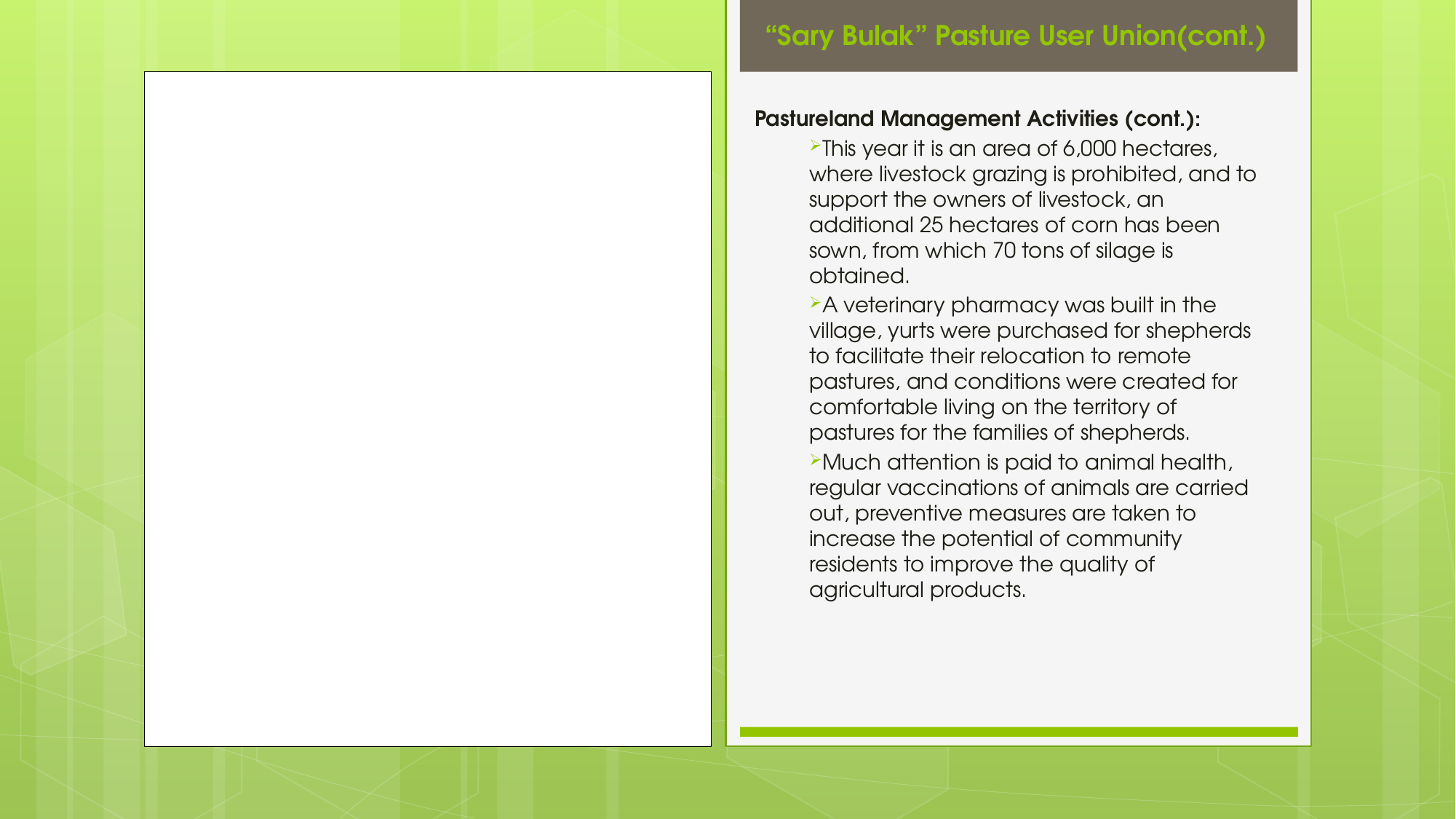

“Sary Bulak” Pasture User Union(cont.)
Pastureland Management Activities (cont.):
This year it is an area of 6,000 hectares, where livestock grazing is prohibited, and to support the owners of livestock, an additional 25 hectares of corn has been sown, from which 70 tons of silage is obtained.
A veterinary pharmacy was built in the village, yurts were purchased for shepherds to facilitate their relocation to remote pastures, and conditions were created for comfortable living on the territory of pastures for the families of shepherds.
Much attention is paid to animal health, regular vaccinations of animals are carried out, preventive measures are taken to increase the potential of community residents to improve the quality of agricultural products.